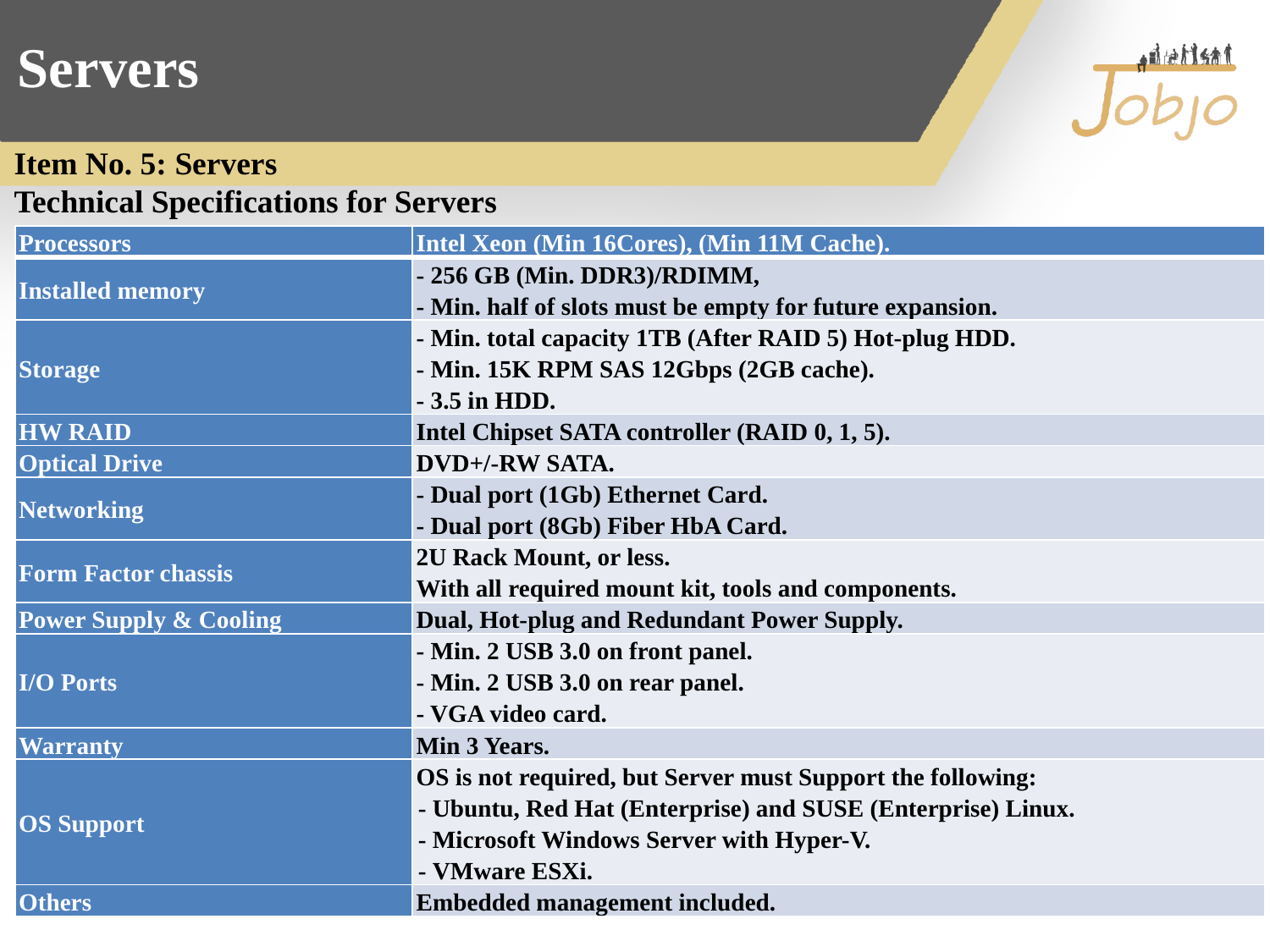

# Servers
Item No. 5: Servers
Technical Specifications for Servers

| Processors | Intel Xeon (Min 16Cores), (Min 11M Cache). |
| --- | --- |
| Installed memory | - 256 GB (Min. DDR3)/RDIMM, - Min. half of slots must be empty for future expansion. |
| Storage | - Min. total capacity 1TB (After RAID 5) Hot-plug HDD. - Min. 15K RPM SAS 12Gbps (2GB cache). - 3.5 in HDD. |
| HW RAID | Intel Chipset SATA controller (RAID 0, 1, 5). |
| Optical Drive | DVD+/-RW SATA. |
| Networking | - Dual port (1Gb) Ethernet Card. - Dual port (8Gb) Fiber HbA Card. |
| Form Factor chassis | 2U Rack Mount, or less. With all required mount kit, tools and components. |
| Power Supply & Cooling | Dual, Hot-plug and Redundant Power Supply. |
| I/O Ports | - Min. 2 USB 3.0 on front panel. - Min. 2 USB 3.0 on rear panel. - VGA video card. |
| Warranty | Min 3 Years. |
| OS Support | OS is not required, but Server must Support the following: - Ubuntu, Red Hat (Enterprise) and SUSE (Enterprise) Linux. - Microsoft Windows Server with Hyper-V. - VMware ESXi. |
| Others | Embedded management included. |